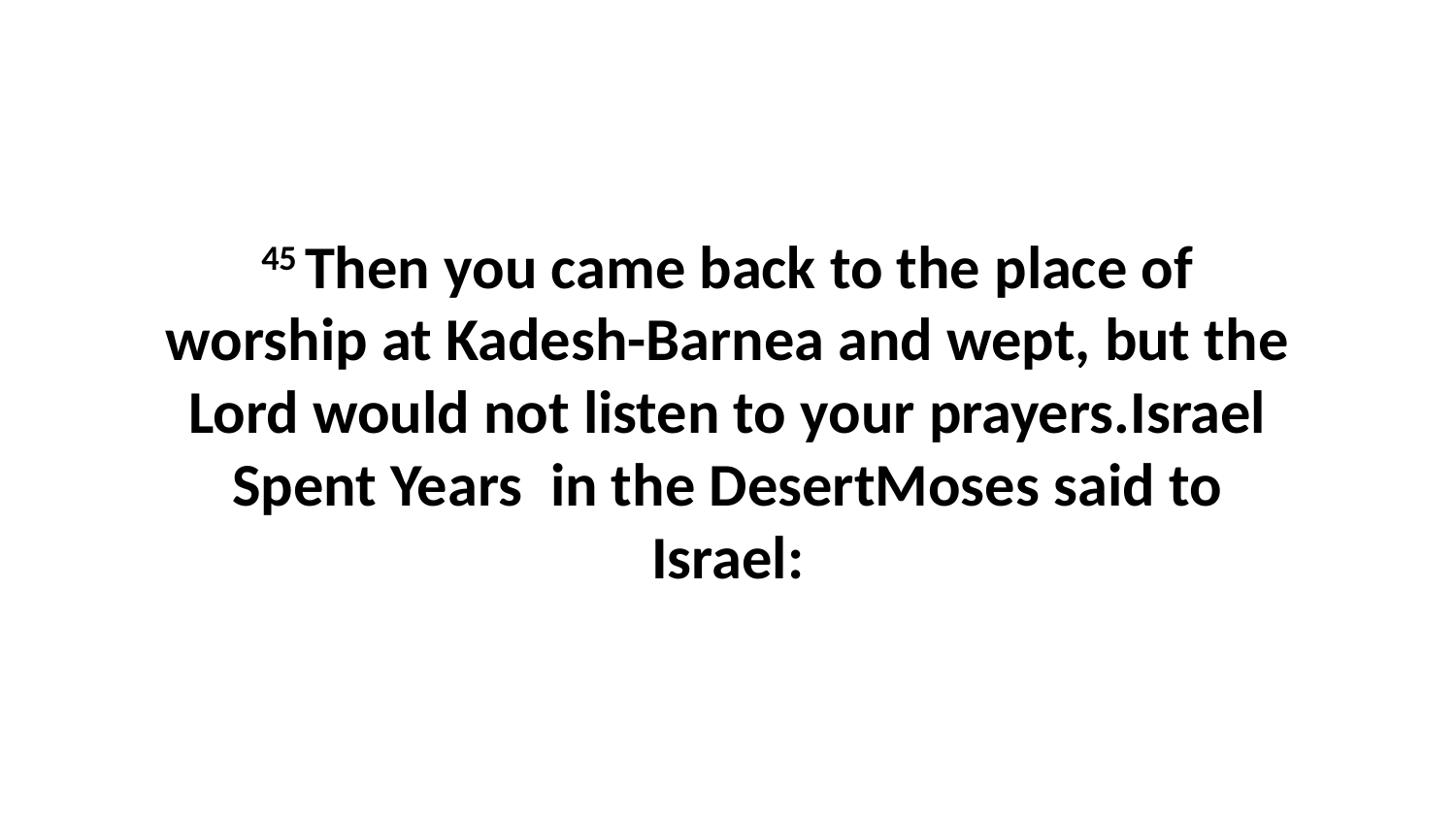

45 Then you came back to the place of worship at Kadesh-Barnea and wept, but the Lord would not listen to your prayers.Israel Spent Years  in the DesertMoses said to Israel: